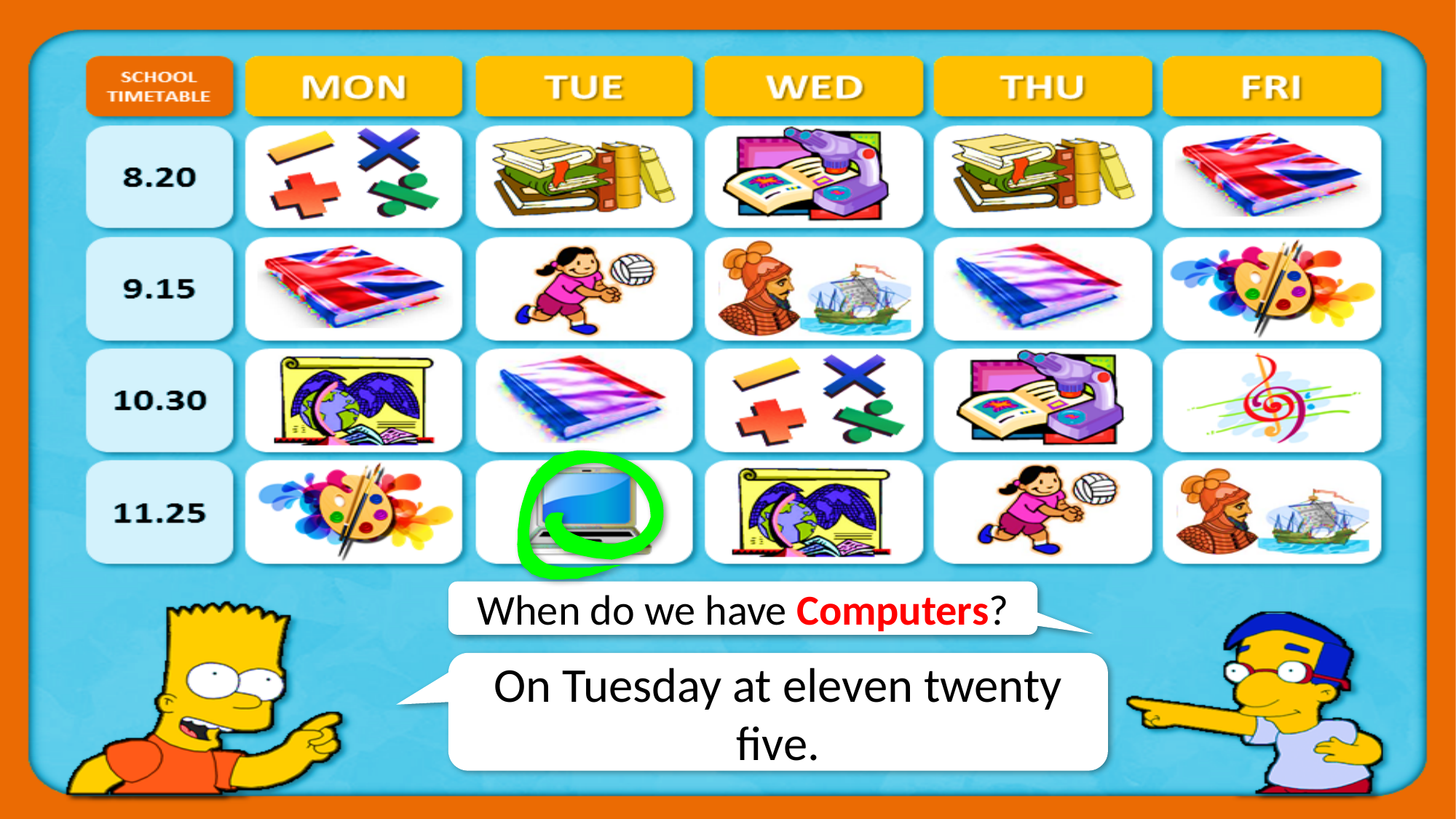

When do we have Computers?
On Tuesday at eleven twenty five.
CHECK